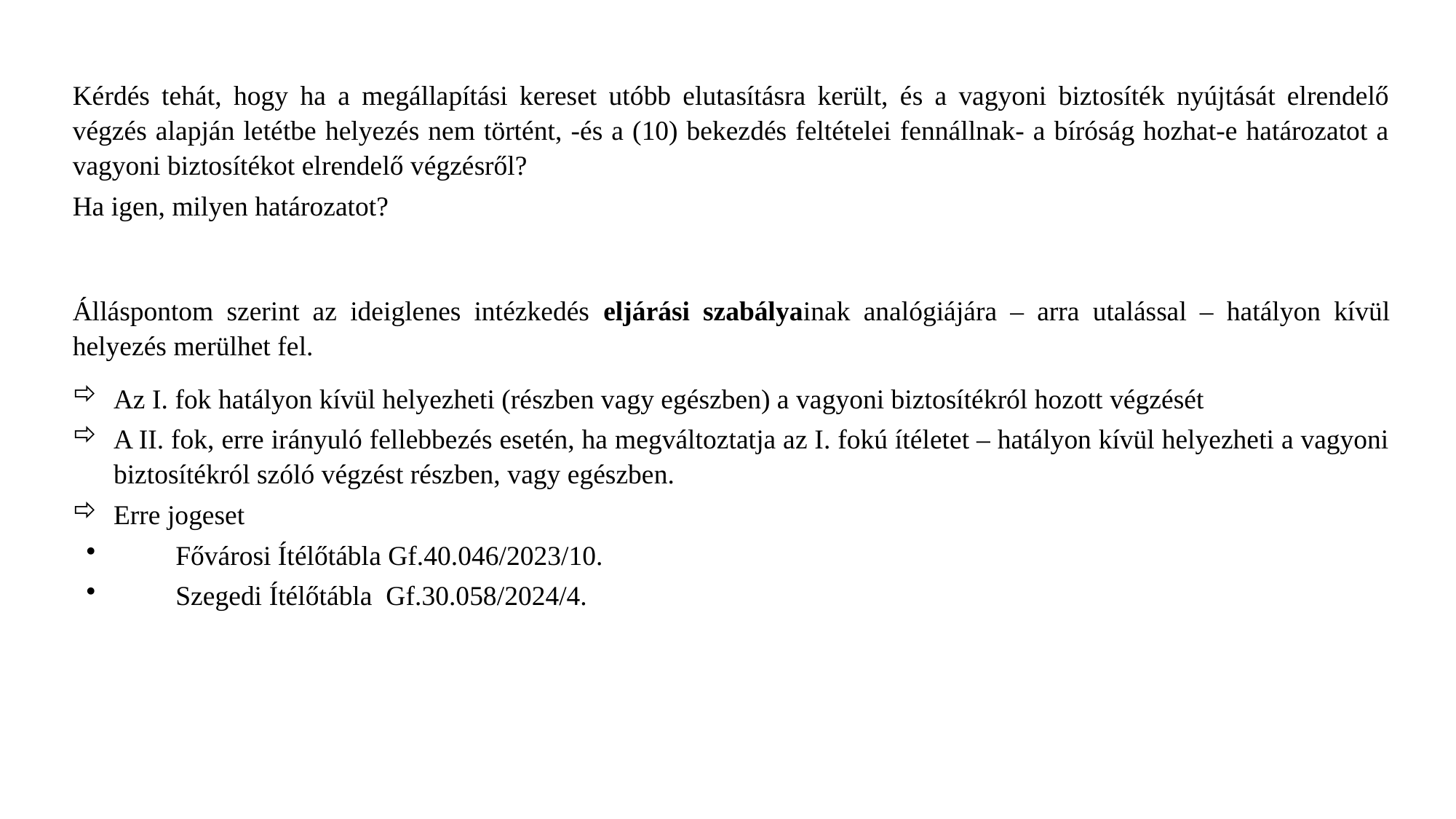

Kérdés tehát, hogy ha a megállapítási kereset utóbb elutasításra került, és a vagyoni biztosíték nyújtását elrendelő végzés alapján letétbe helyezés nem történt, -és a (10) bekezdés feltételei fennállnak- a bíróság hozhat-e határozatot a vagyoni biztosítékot elrendelő végzésről?
Ha igen, milyen határozatot?

Álláspontom szerint az ideiglenes intézkedés eljárási szabályainak analógiájára – arra utalással – hatályon kívül helyezés merülhet fel.
Az I. fok hatályon kívül helyezheti (részben vagy egészben) a vagyoni biztosítékról hozott végzését
A II. fok, erre irányuló fellebbezés esetén, ha megváltoztatja az I. fokú ítéletet – hatályon kívül helyezheti a vagyoni biztosítékról szóló végzést részben, vagy egészben.
Erre jogeset
       Fővárosi Ítélőtábla Gf.40.046/2023/10.
       Szegedi Ítélőtábla  Gf.30.058/2024/4.